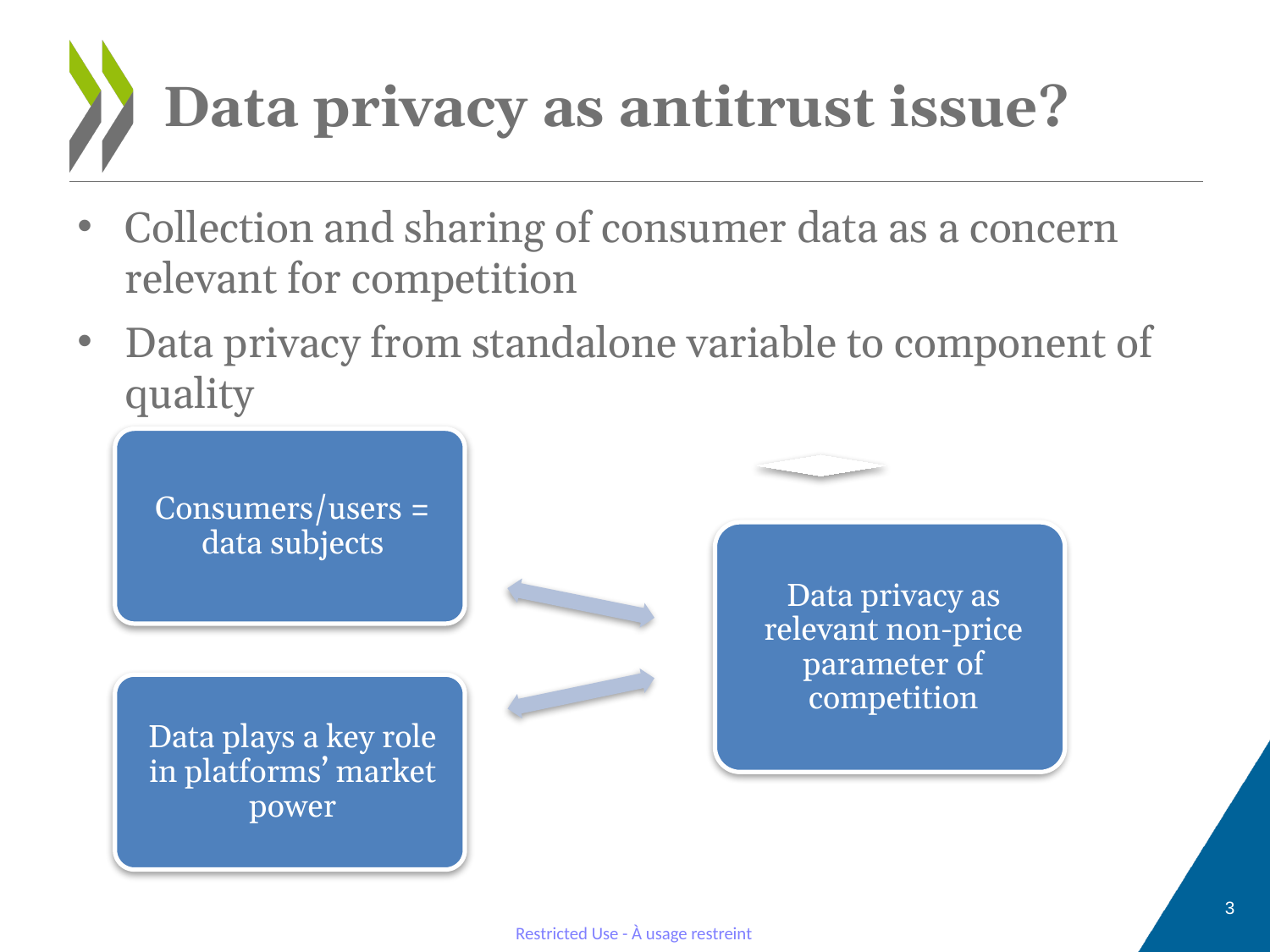

# Data privacy as antitrust issue?
Collection and sharing of consumer data as a concern relevant for competition
Data privacy from standalone variable to component of quality

Consumers/users = data subjects

Data privacy as relevant non-price parameter of competition

Data plays a key role in platforms’ market power

3